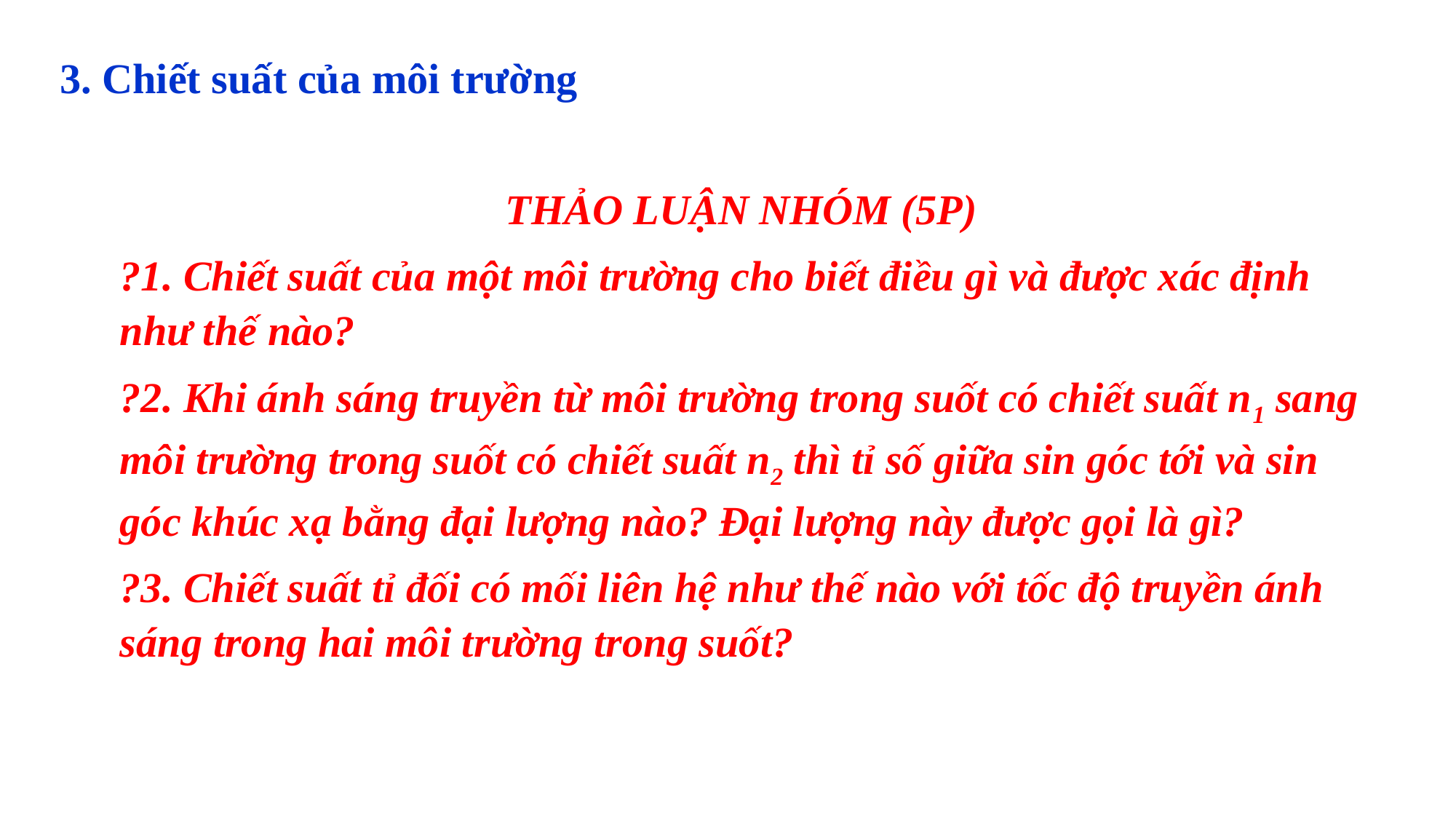

3. Chiết suất của môi trường
THẢO LUẬN NHÓM (5P)
?1. Chiết suất của một môi trường cho biết điều gì và được xác định như thế nào?
?2. Khi ánh sáng truyền từ môi trường trong suốt có chiết suất n1 sang môi trường trong suốt có chiết suất n2 thì tỉ số giữa sin góc tới và sin góc khúc xạ bằng đại lượng nào? Đại lượng này được gọi là gì?
?3. Chiết suất tỉ đối có mối liên hệ như thế nào với tốc độ truyền ánh sáng trong hai môi trường trong suốt?